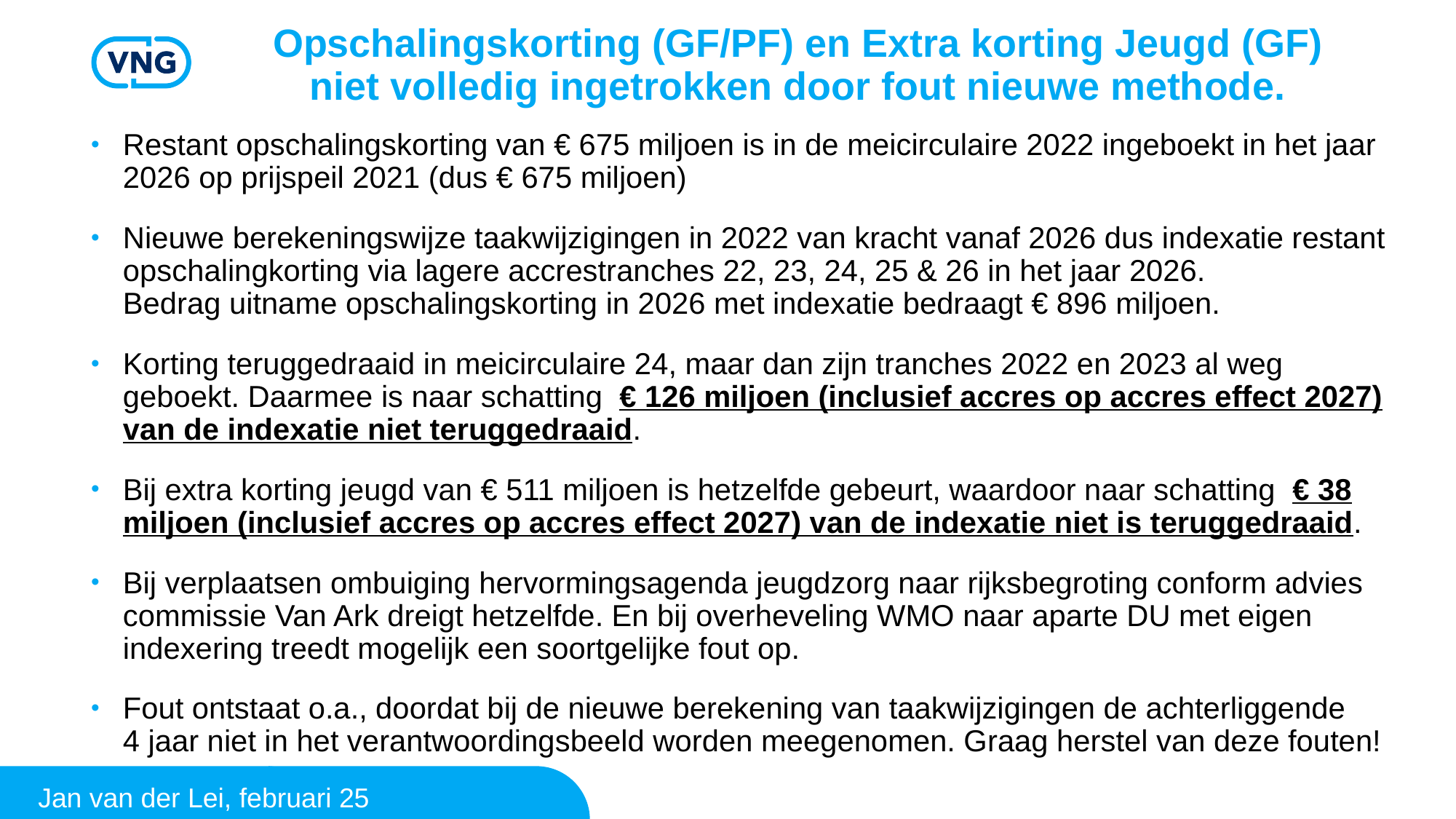

# Opschalingskorting (GF/PF) en Extra korting Jeugd (GF) niet volledig ingetrokken door fout nieuwe methode.
Restant opschalingskorting van € 675 miljoen is in de meicirculaire 2022 ingeboekt in het jaar 2026 op prijspeil 2021 (dus € 675 miljoen)

Nieuwe berekeningswijze taakwijzigingen in 2022 van kracht vanaf 2026 dus indexatie restant opschalingkorting via lagere accrestranches 22, 23, 24, 25 & 26 in het jaar 2026.            Bedrag uitname opschalingskorting in 2026 met indexatie bedraagt € 896 miljoen.

Korting teruggedraaid in meicirculaire 24, maar dan zijn tranches 2022 en 2023 al weg geboekt. Daarmee is naar schatting  € 126 miljoen (inclusief accres op accres effect 2027) van de indexatie niet teruggedraaid.

Bij extra korting jeugd van € 511 miljoen is hetzelfde gebeurt, waardoor naar schatting  € 38 miljoen (inclusief accres op accres effect 2027) van de indexatie niet is teruggedraaid.

Bij verplaatsen ombuiging hervormingsagenda jeugdzorg naar rijksbegroting conform advies commissie Van Ark dreigt hetzelfde. En bij overheveling WMO naar aparte DU met eigen indexering treedt mogelijk een soortgelijke fout op.

Fout ontstaat o.a., doordat bij de nieuwe berekening van taakwijzigingen de achterliggende    4 jaar niet in het verantwoordingsbeeld worden meegenomen. Graag herstel van deze fouten!
Jan van der Lei, februari 25